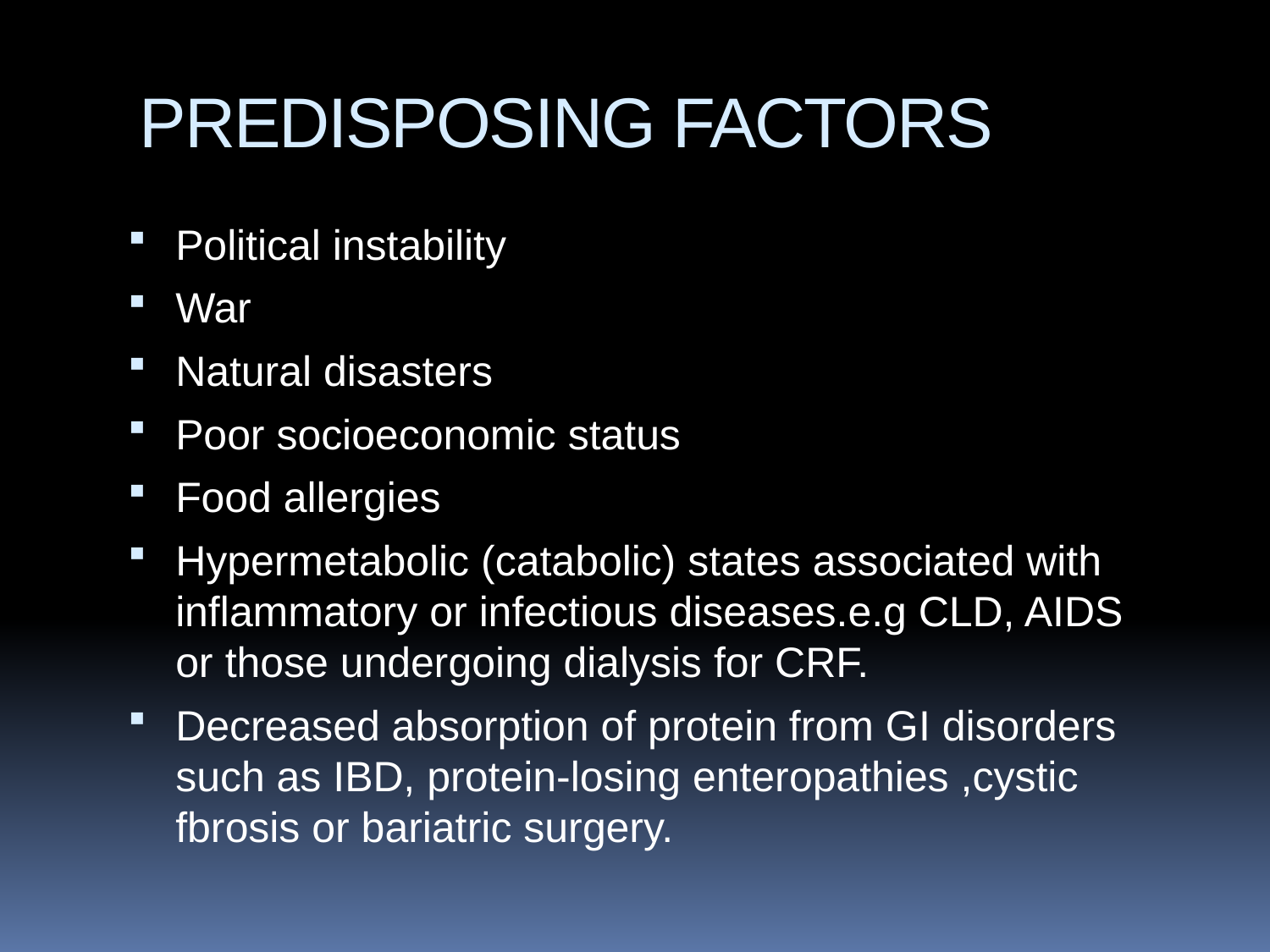

# PREDISPOSING FACTORS
Political instability
War
Natural disasters
Poor socioeconomic status
Food allergies
Hypermetabolic (catabolic) states associated with inﬂammatory or infectious diseases.e.g CLD, AIDS or those undergoing dialysis for CRF.
Decreased absorption of protein from GI disorders such as IBD, protein‐losing enteropathies ,cystic fbrosis or bariatric surgery.